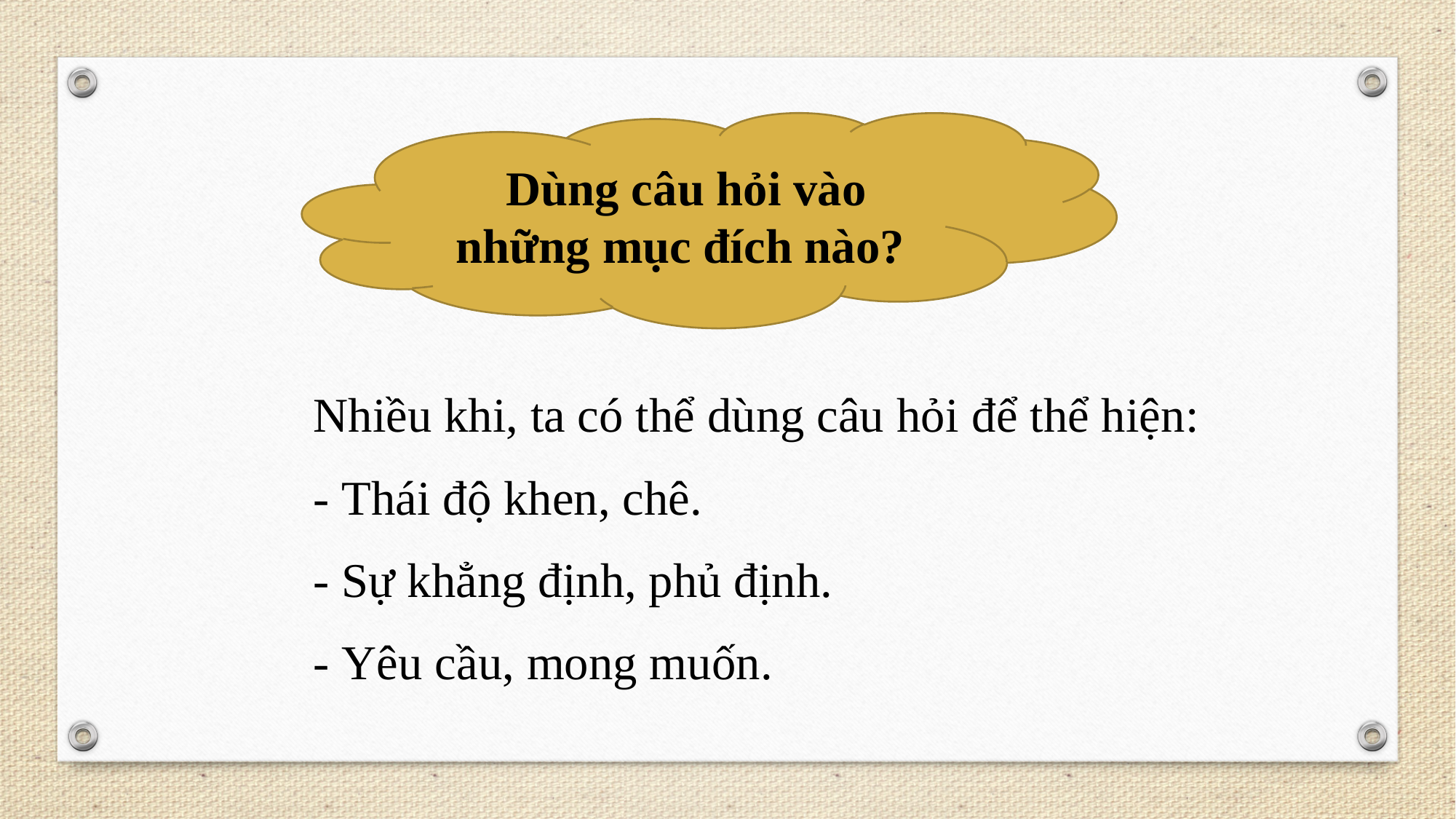

Dùng câu hỏi vào những mục đích nào?
Nhiều khi, ta có thể dùng câu hỏi để thể hiện:
- Thái độ khen, chê.
- Sự khẳng định, phủ định.
- Yêu cầu, mong muốn.